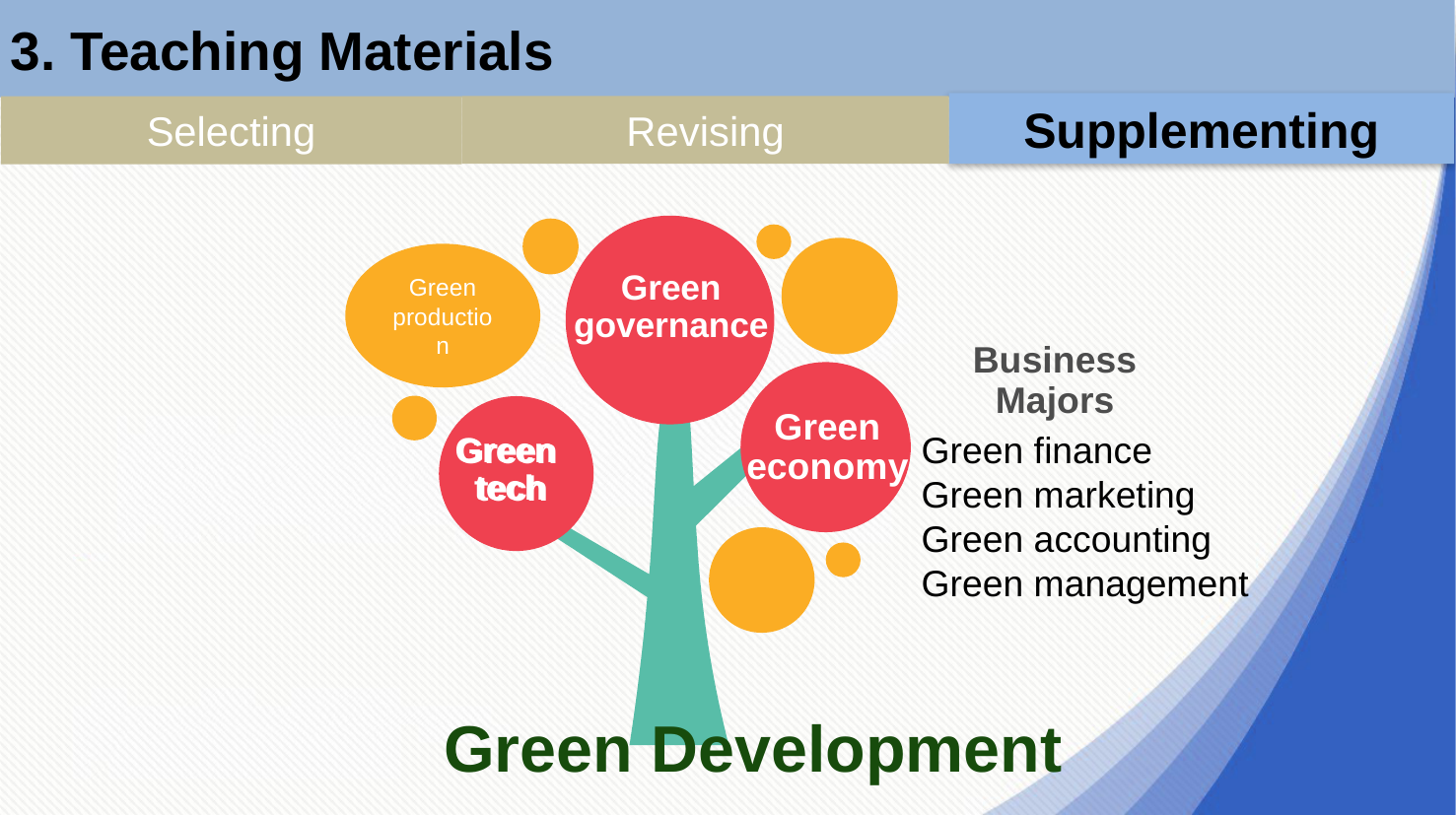

3. Teaching Materials
Supplementing
Revising
Selecting

Green production
Green governance
Business Majors

Green economy

Green
tech
Green
tech
Green finance
Green marketing
Green accounting
Green management

 Green Development